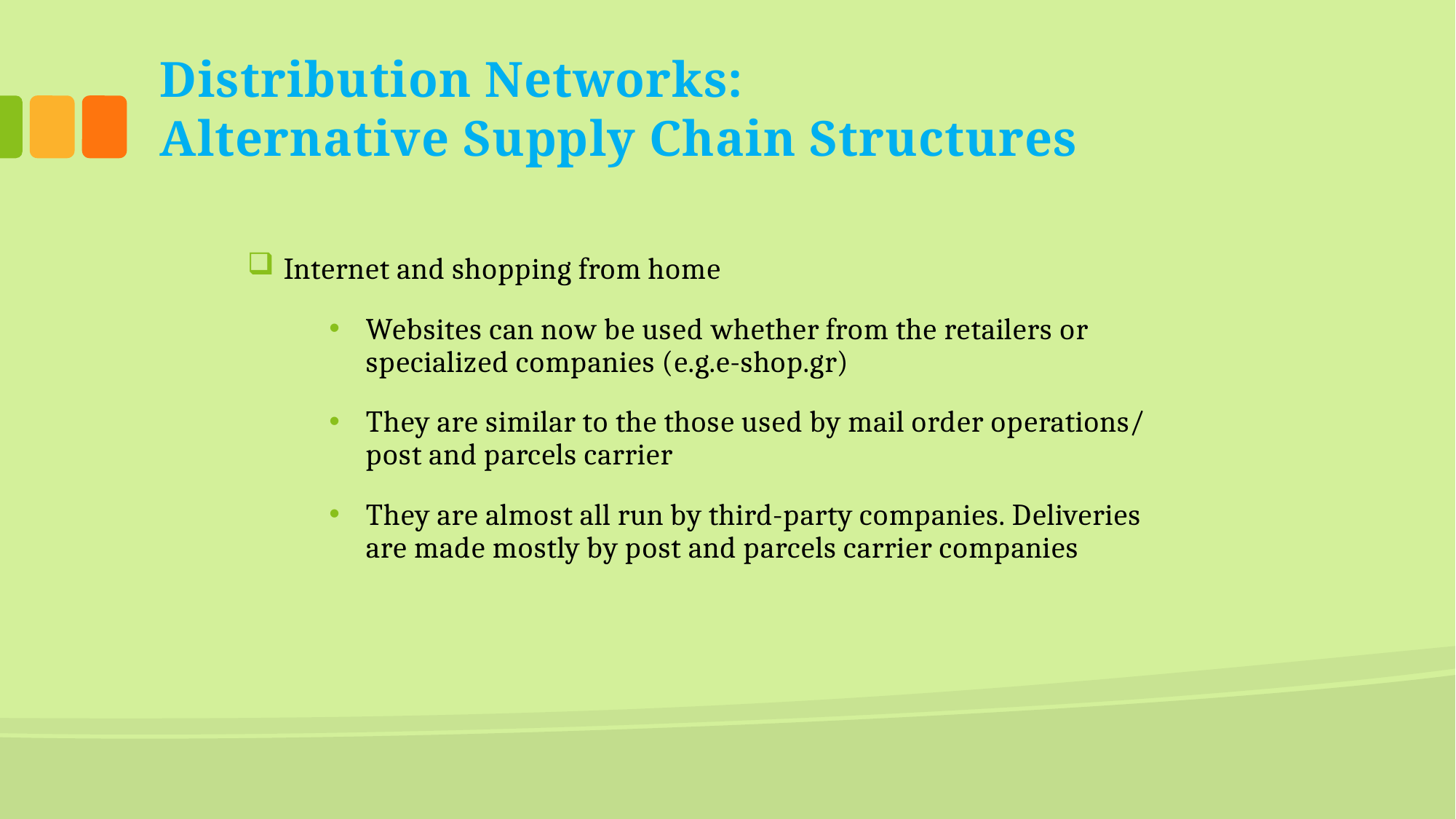

# Distribution Networks: Alternative Supply Chain Structures
Internet and shopping from home
Websites can now be used whether from the retailers or specialized companies (e.g.e-shop.gr)
They are similar to the those used by mail order operations/ post and parcels carrier
They are almost all run by third-party companies. Deliveries are made mostly by post and parcels carrier companies